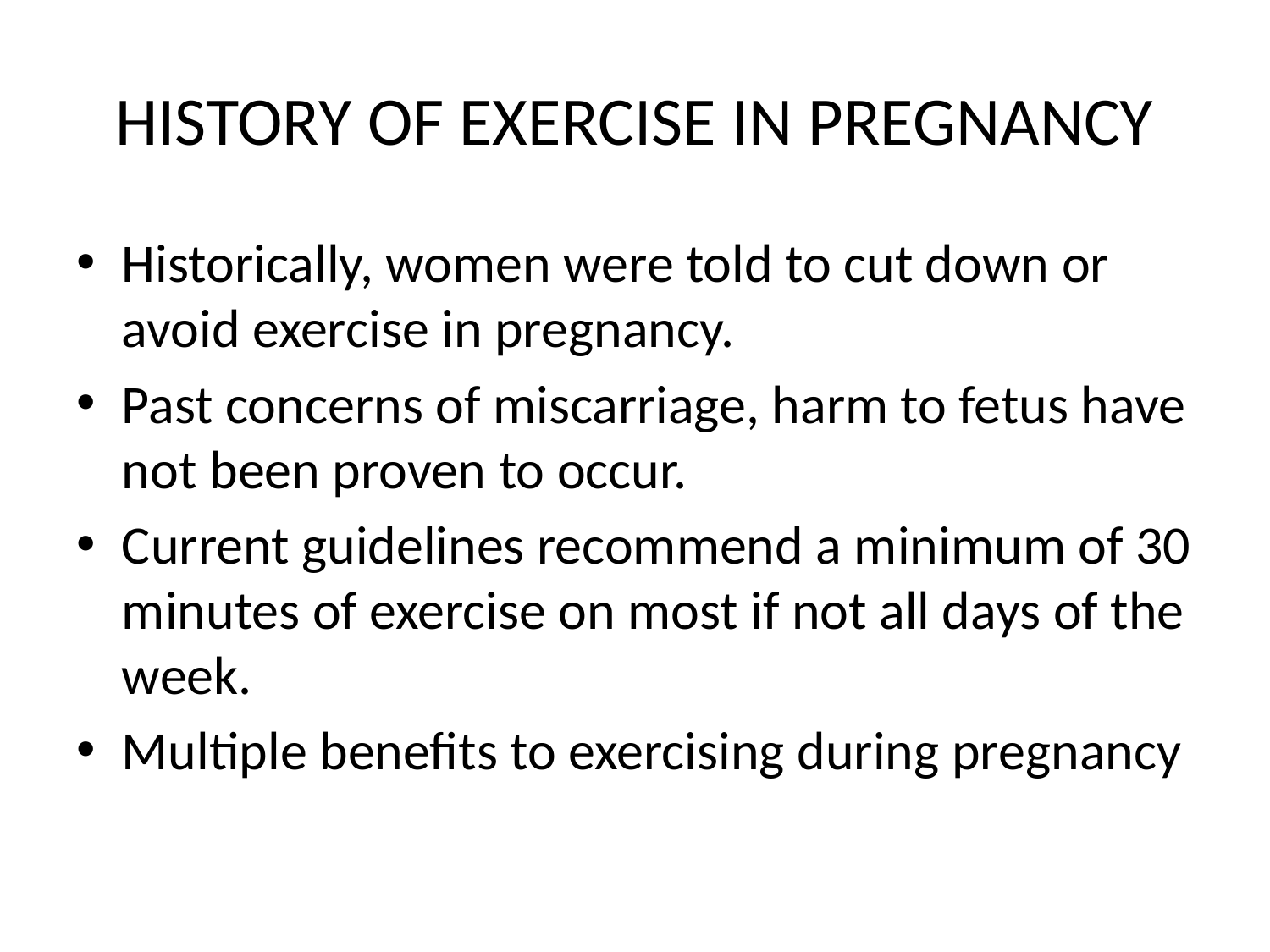

# HISTORY OF EXERCISE IN PREGNANCY
Historically, women were told to cut down or avoid exercise in pregnancy.
Past concerns of miscarriage, harm to fetus have not been proven to occur.
Current guidelines recommend a minimum of 30 minutes of exercise on most if not all days of the week.
Multiple benefits to exercising during pregnancy